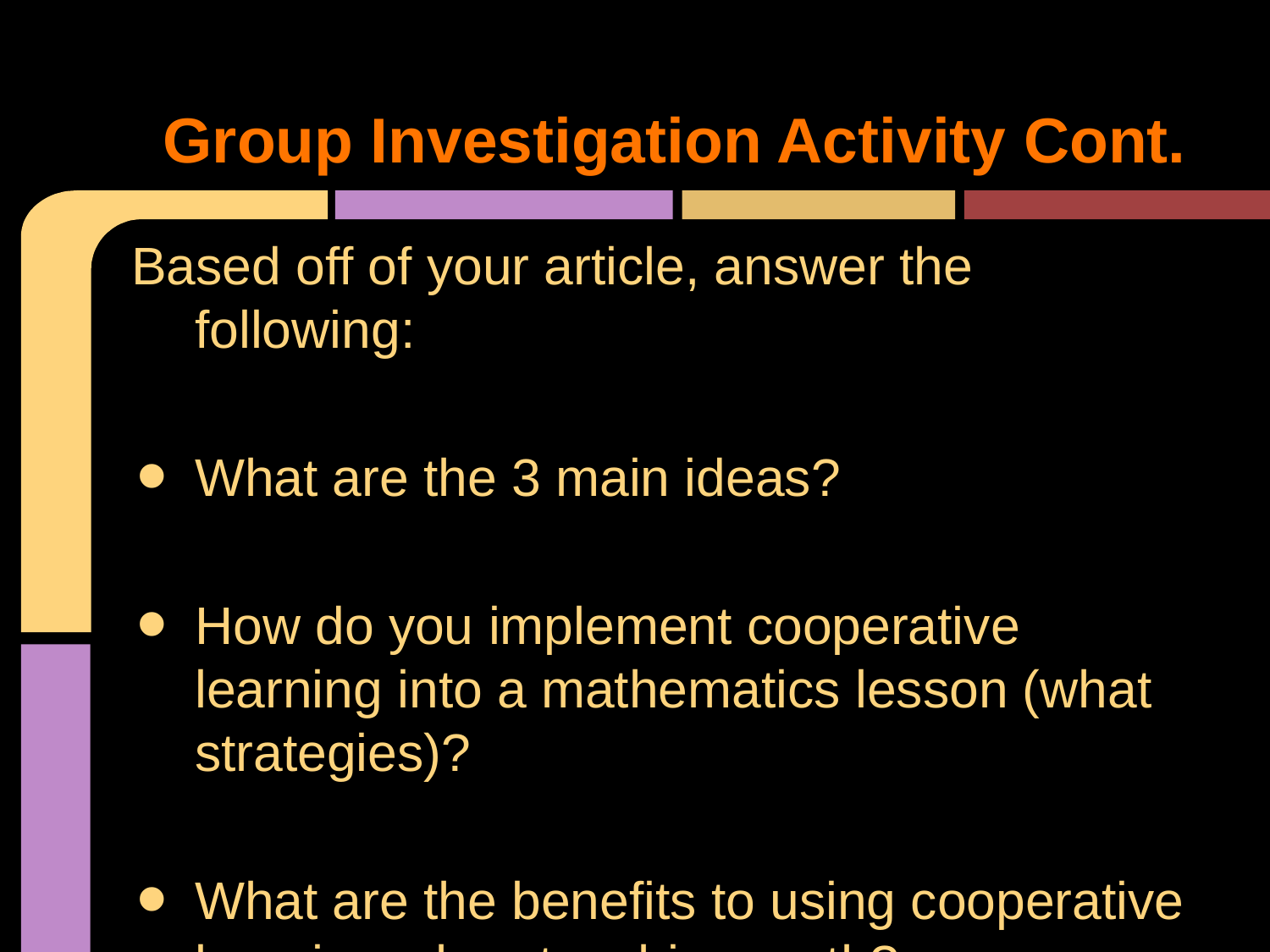

# Group Investigation Activity Cont.
Based off of your article, answer the following:

What are the 3 main ideas?

How do you implement cooperative learning into a mathematics lesson (what strategies)?

What are the benefits to using cooperative learning when teaching math?